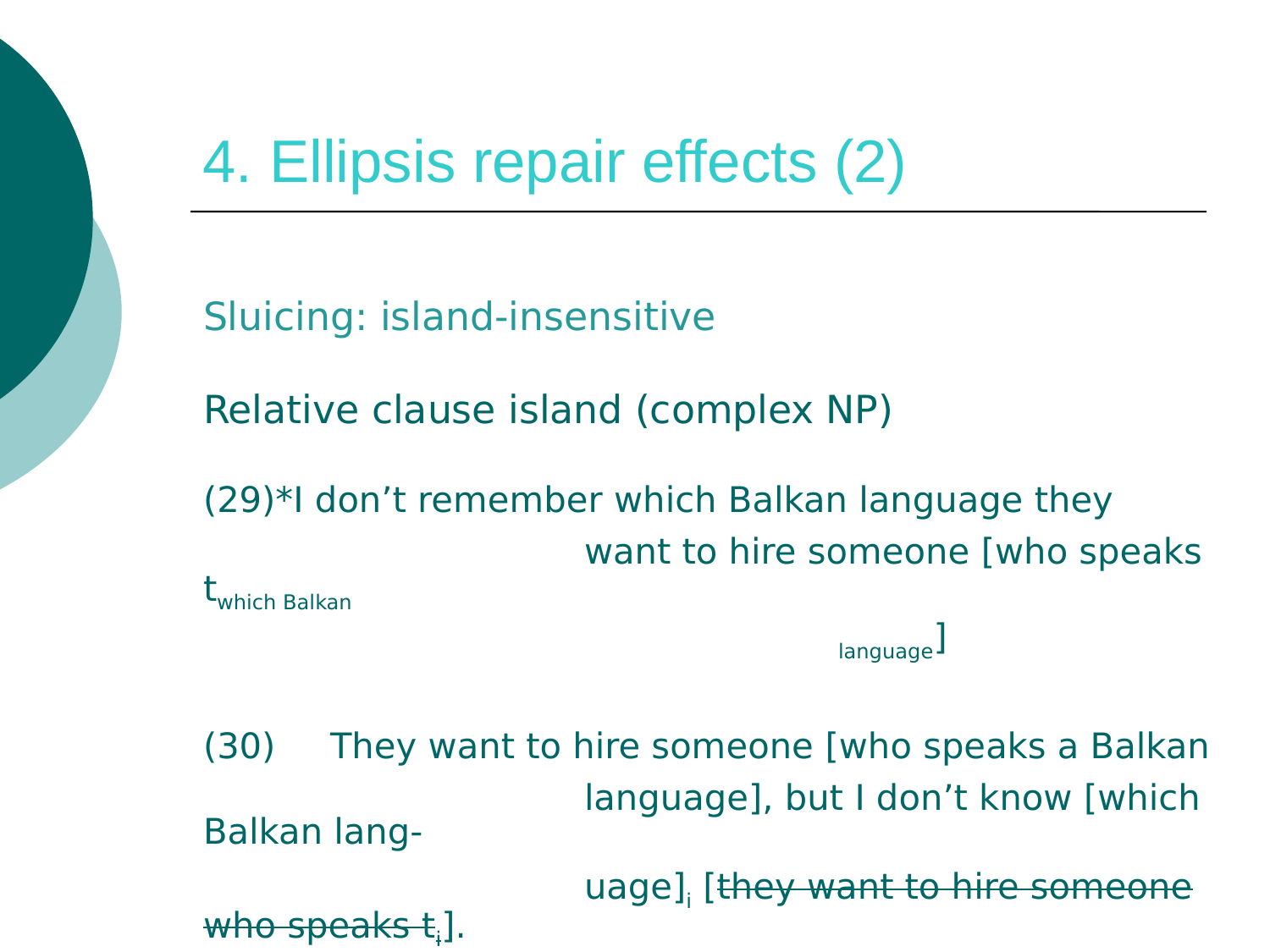

# 4. Ellipsis repair effects (2)
Sluicing: island-insensitive

Relative clause island (complex NP)

(29)*I don’t remember which Balkan language they
 			want to hire someone [who speaks twhich Balkan
 					language]

(30)	They want to hire someone [who speaks a Balkan
 			language], but I don’t know [which Balkan lang-
	 		uage]i [they want to hire someone who speaks ti].